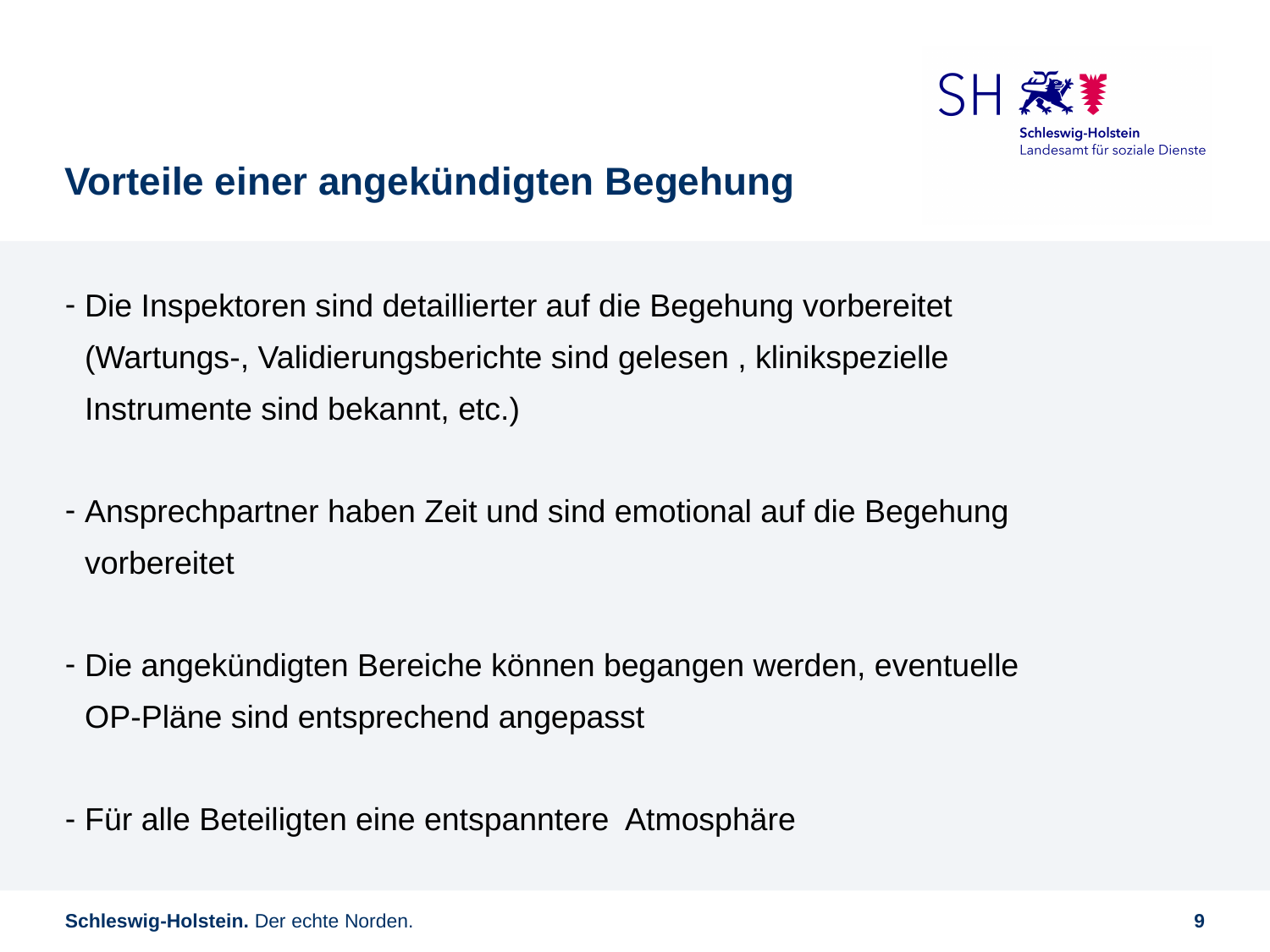

# Vorteile einer angekündigten Begehung
Die Inspektoren sind detaillierter auf die Begehung vorbereitet (Wartungs-, Validierungsberichte sind gelesen , klinikspezielle Instrumente sind bekannt, etc.)

Ansprechpartner haben Zeit und sind emotional auf die Begehung vorbereitet

Die angekündigten Bereiche können begangen werden, eventuelle OP-Pläne sind entsprechend angepasst

Für alle Beteiligten eine entspanntere  Atmosphäre